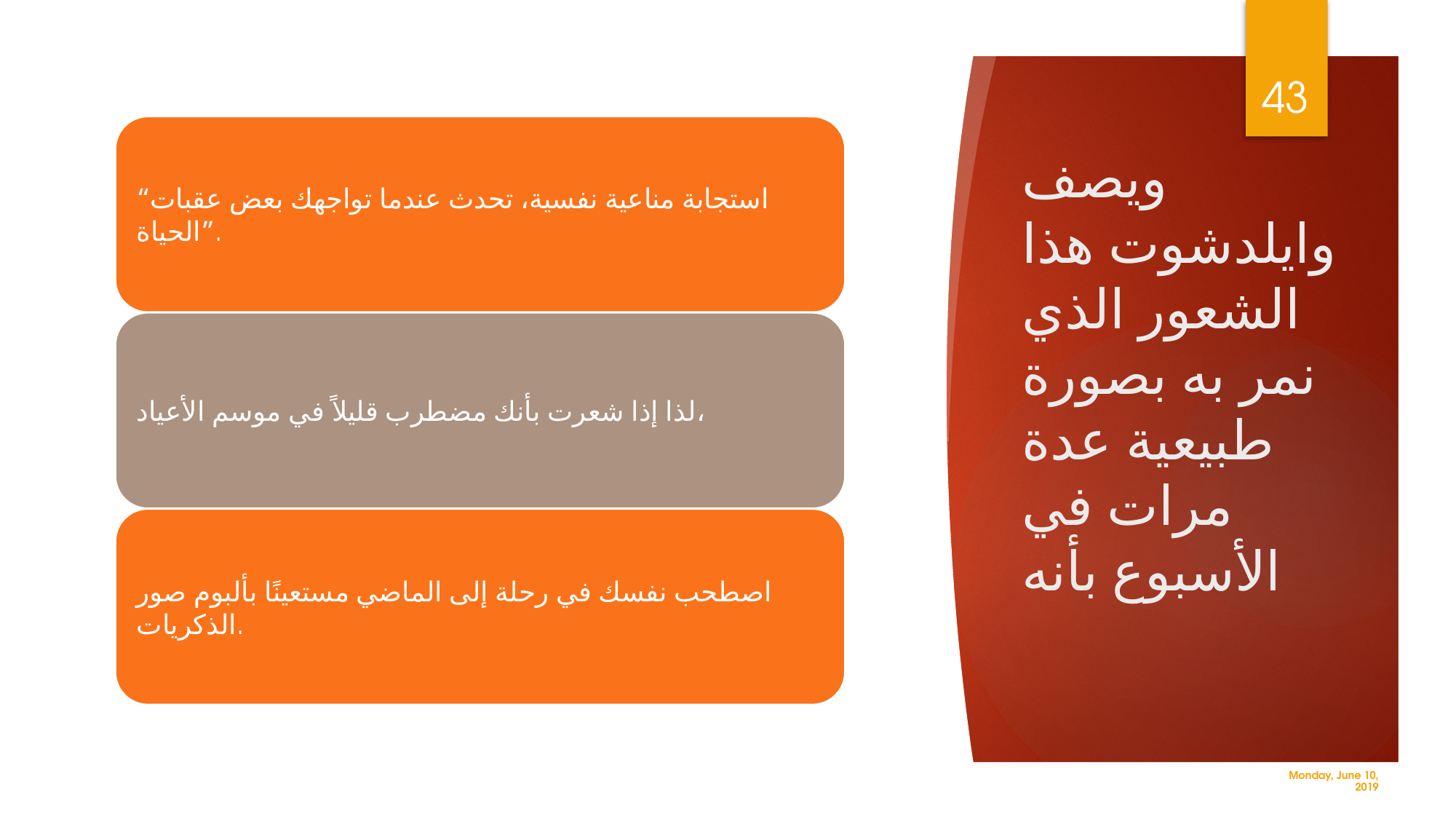

43

# ويصف وايلدشوت هذا الشعور الذي نمر به بصورة طبيعية عدة مرات في الأسبوع بأنه

Monday, June 10, 2019